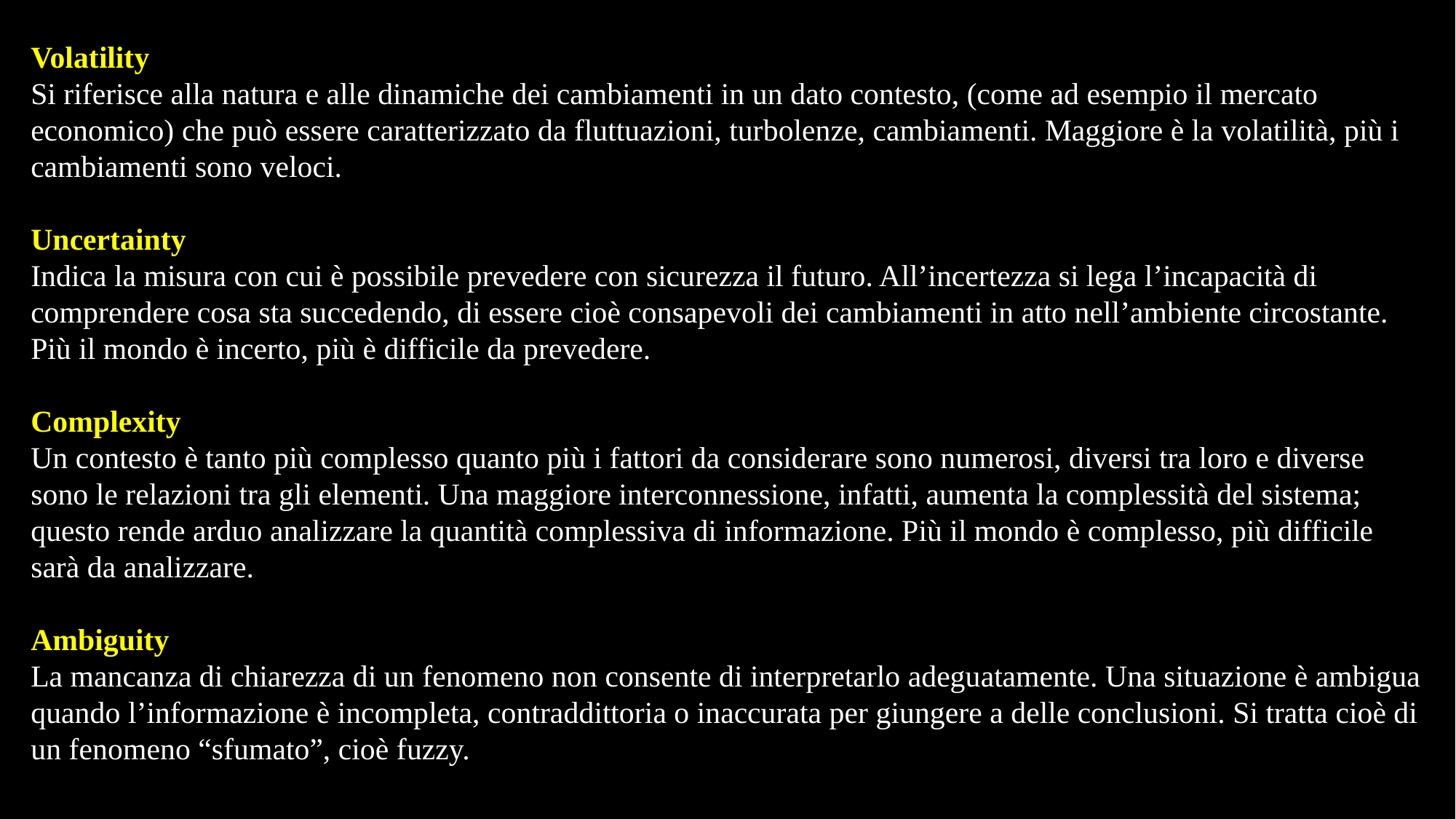

Volatility
Si riferisce alla natura e alle dinamiche dei cambiamenti in un dato contesto, (come ad esempio il mercato economico) che può essere caratterizzato da fluttuazioni, turbolenze, cambiamenti. Maggiore è la volatilità, più i cambiamenti sono veloci.

Uncertainty
Indica la misura con cui è possibile prevedere con sicurezza il futuro. All’incertezza si lega l’incapacità di comprendere cosa sta succedendo, di essere cioè consapevoli dei cambiamenti in atto nell’ambiente circostante. Più il mondo è incerto, più è difficile da prevedere.

Complexity
Un contesto è tanto più complesso quanto più i fattori da considerare sono numerosi, diversi tra loro e diverse sono le relazioni tra gli elementi. Una maggiore interconnessione, infatti, aumenta la complessità del sistema; questo rende arduo analizzare la quantità complessiva di informazione. Più il mondo è complesso, più difficile sarà da analizzare.

Ambiguity
La mancanza di chiarezza di un fenomeno non consente di interpretarlo adeguatamente. Una situazione è ambigua quando l’informazione è incompleta, contraddittoria o inaccurata per giungere a delle conclusioni. Si tratta cioè di un fenomeno “sfumato”, cioè fuzzy.